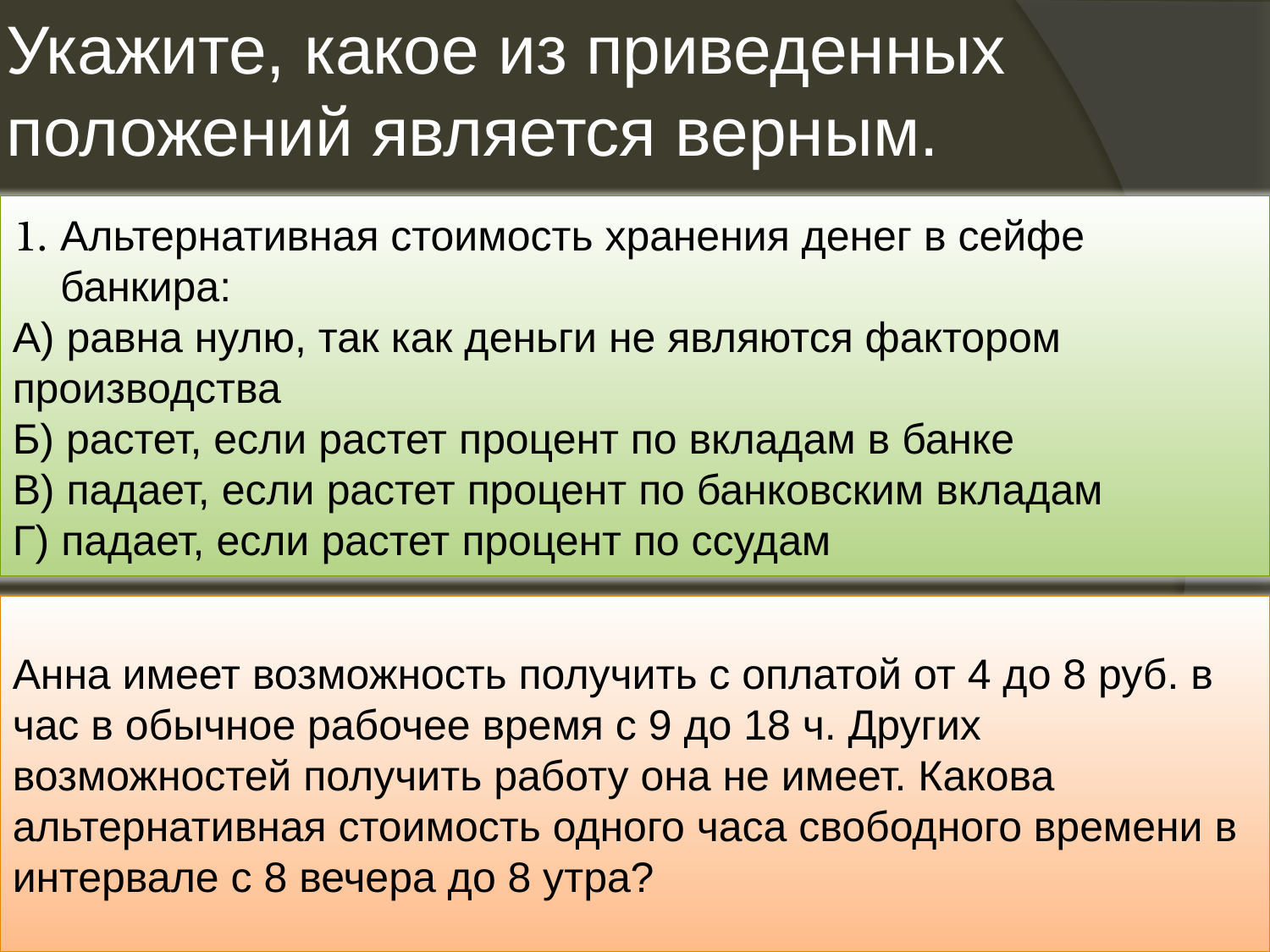

# Укажите, какое из приведенных положений является верным.
Альтернативная стоимость хранения денег в сейфе банкира:
А) равна нулю, так как деньги не являются фактором производства
Б) растет, если растет процент по вкладам в банке
В) падает, если растет процент по банковским вкладам
Г) падает, если растет процент по ссудам
Анна имеет возможность получить с оплатой от 4 до 8 руб. в час в обычное рабочее время с 9 до 18 ч. Других возможностей получить работу она не имеет. Какова альтернативная стоимость одного часа свободного времени в интервале с 8 вечера до 8 утра?